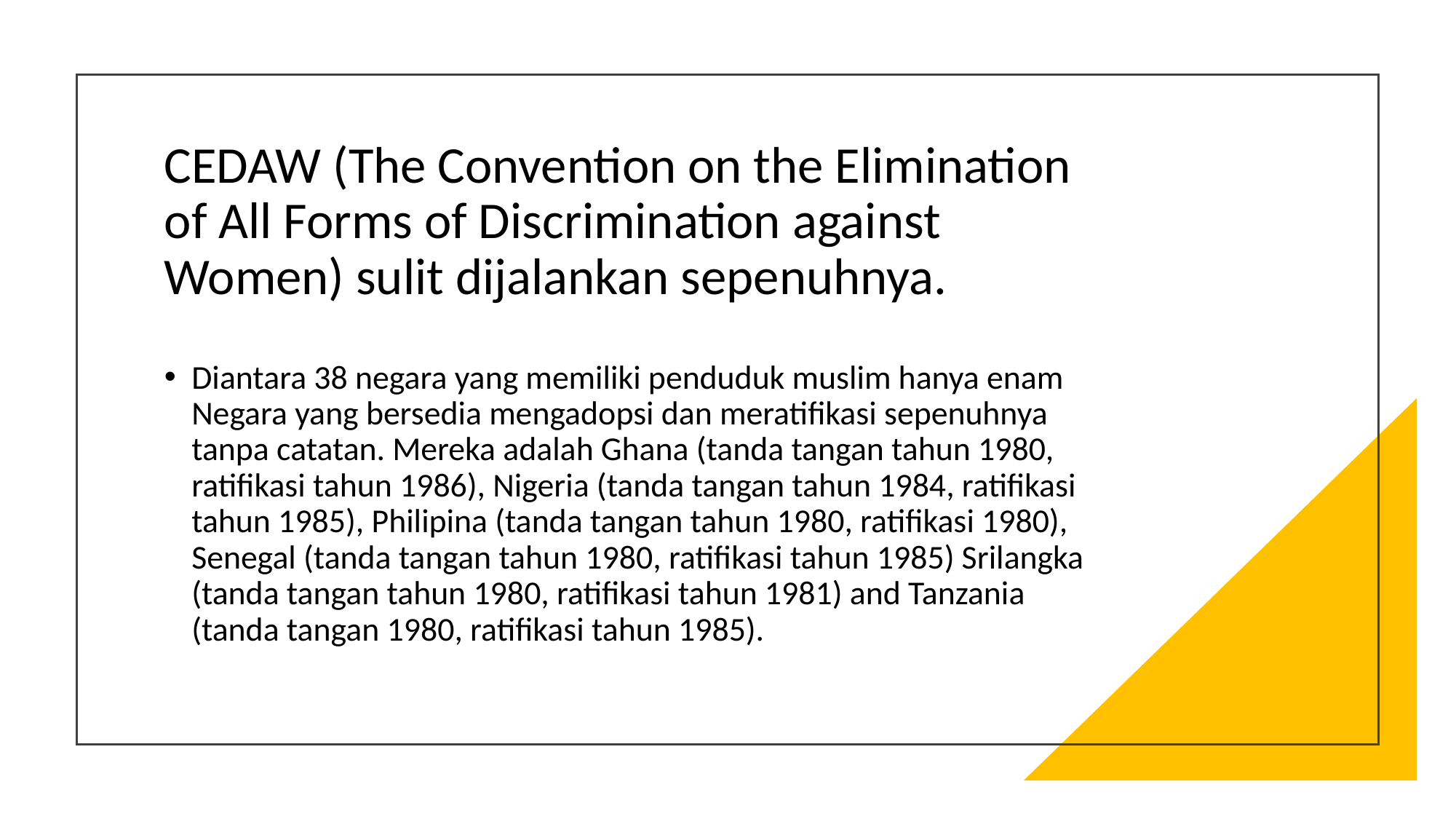

# CEDAW (The Convention on the Elimination of All Forms of Discrimination against Women) sulit dijalankan sepenuhnya.
Diantara 38 negara yang memiliki penduduk muslim hanya enam Negara yang bersedia mengadopsi dan meratifikasi sepenuhnya tanpa catatan. Mereka adalah Ghana (tanda tangan tahun 1980, ratifikasi tahun 1986), Nigeria (tanda tangan tahun 1984, ratifikasi tahun 1985), Philipina (tanda tangan tahun 1980, ratifikasi 1980), Senegal (tanda tangan tahun 1980, ratifikasi tahun 1985) Srilangka (tanda tangan tahun 1980, ratifikasi tahun 1981) and Tanzania (tanda tangan 1980, ratifikasi tahun 1985).